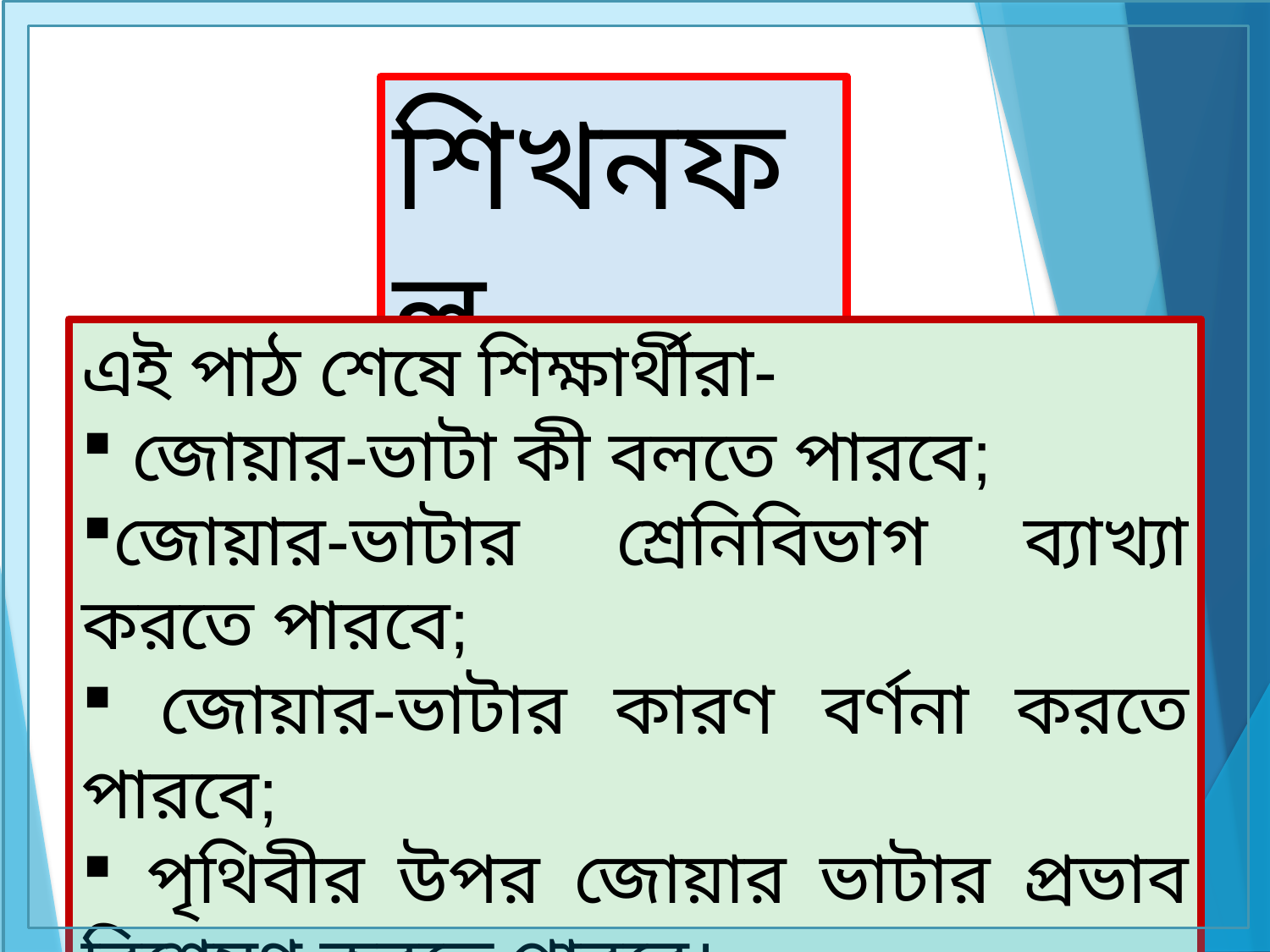

শিখনফল
এই পাঠ শেষে শিক্ষার্থীরা-
 জোয়ার-ভাটা কী বলতে পারবে;
জোয়ার-ভাটার শ্রেনিবিভাগ ব্যাখ্যা করতে পারবে;
 জোয়ার-ভাটার কারণ বর্ণনা করতে পারবে;
 পৃথিবীর উপর জোয়ার ভাটার প্রভাব বিশ্লেষণ করতে পারবে।